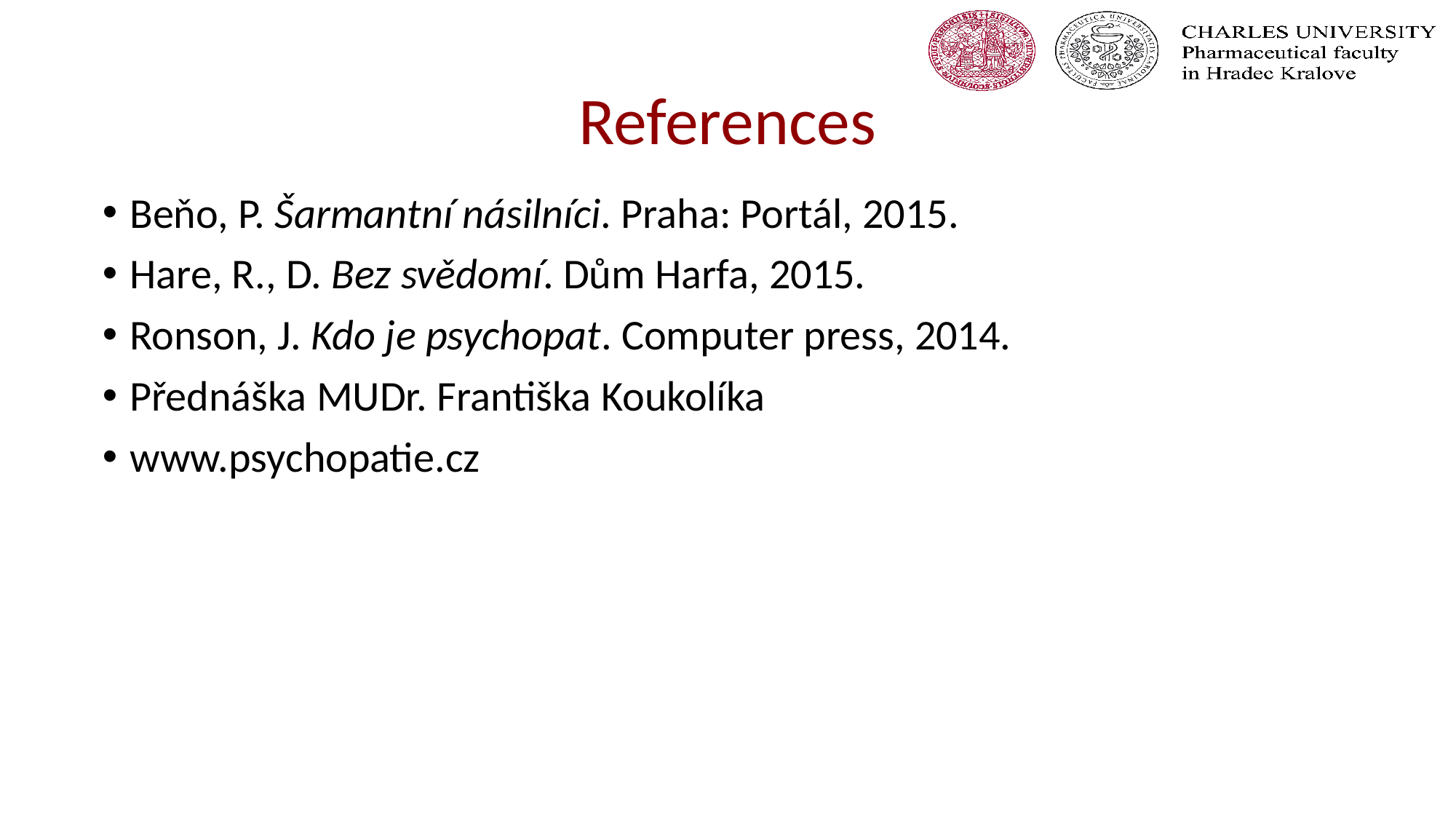

# References
Beňo, P. Šarmantní násilníci. Praha: Portál, 2015.
Hare, R., D. Bez svědomí. Dům Harfa, 2015.
Ronson, J. Kdo je psychopat. Computer press, 2014.
Přednáška MUDr. Františka Koukolíka
www.psychopatie.cz